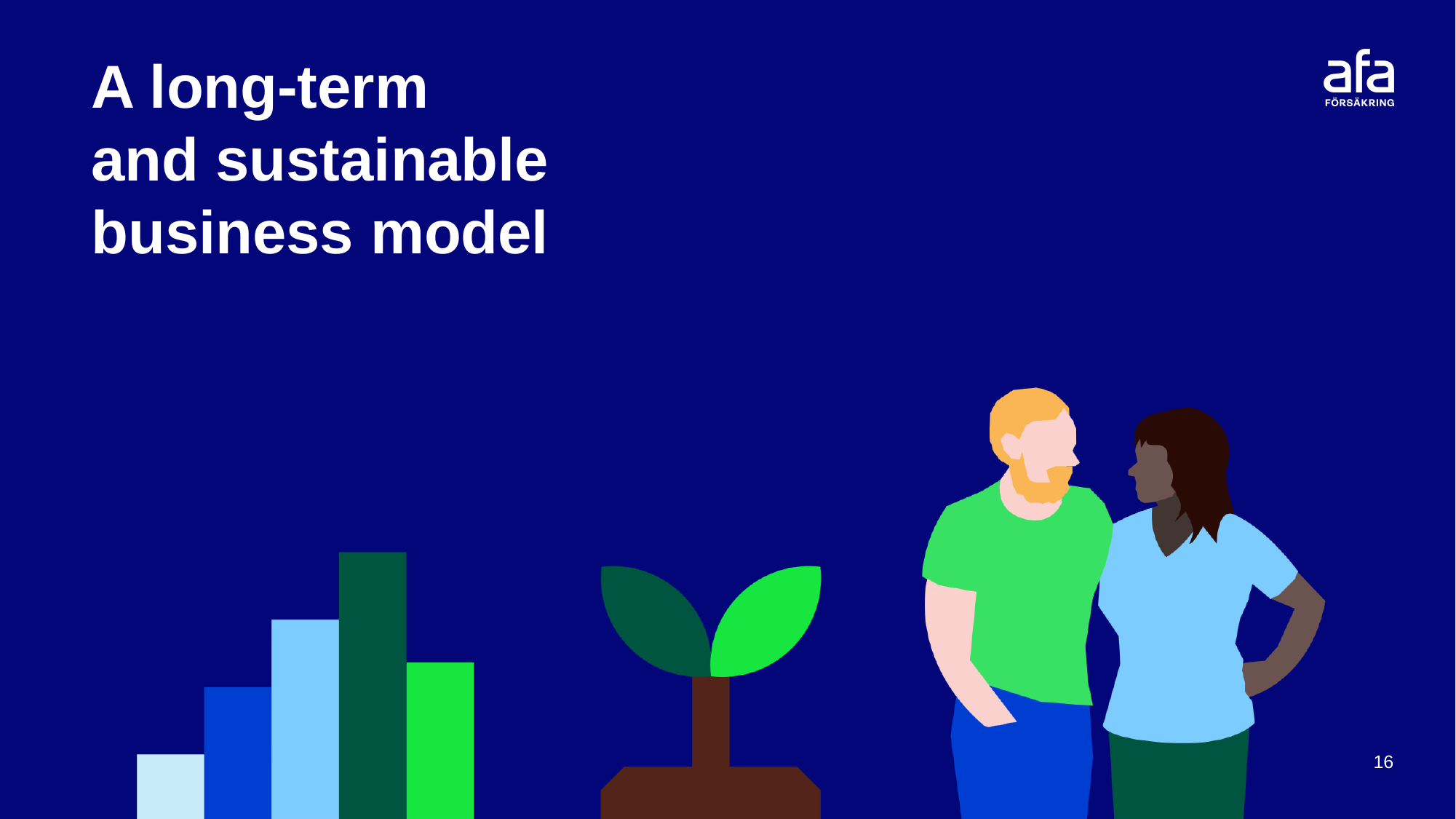

# A long-term and sustainable business model
16